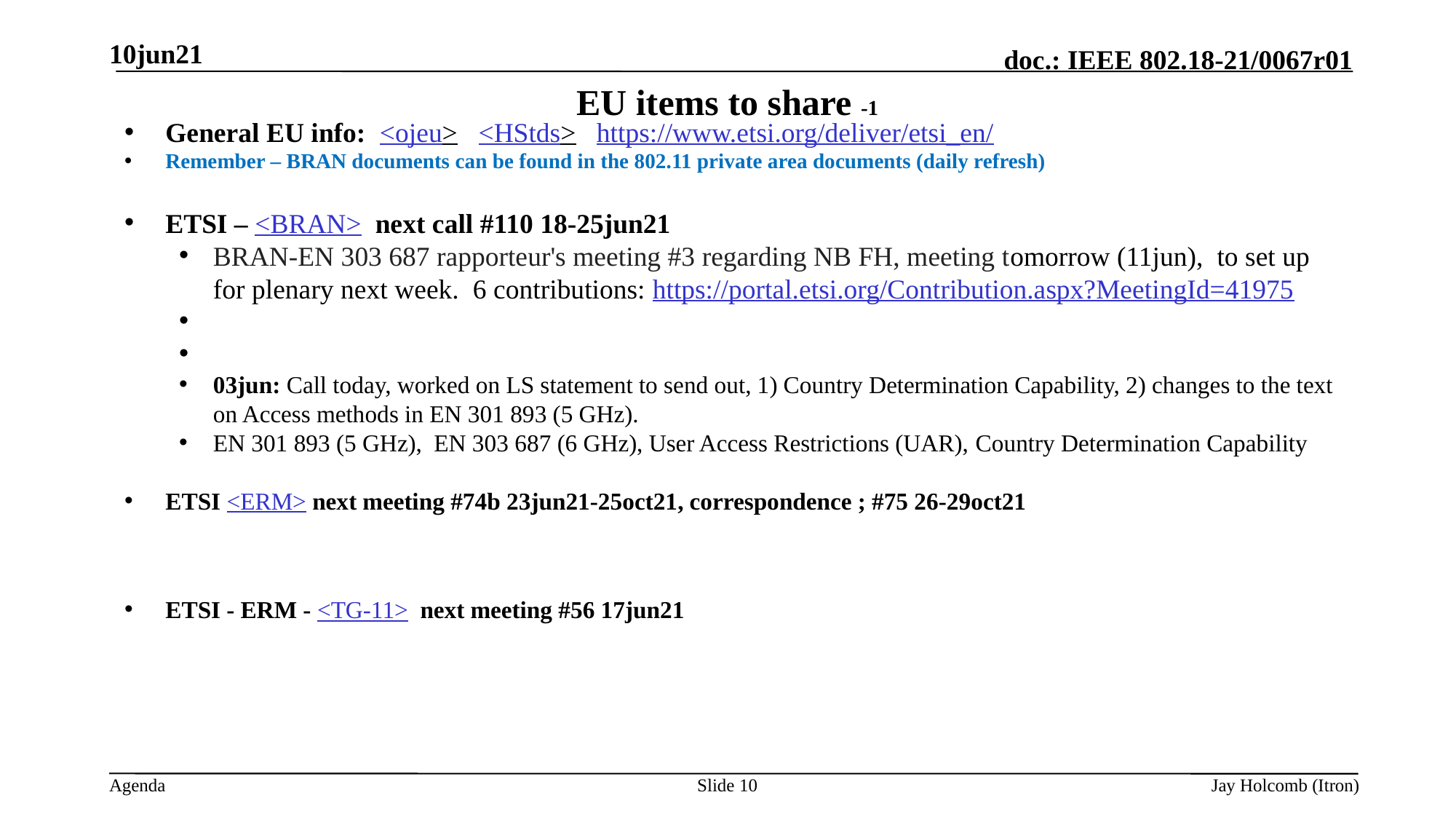

10jun21
# EU items to share -1
General EU info:  <ojeu>   <HStds>   https://www.etsi.org/deliver/etsi_en/
Remember – BRAN documents can be found in the 802.11 private area documents (daily refresh)

ETSI – <BRAN>  next call #110 18-25jun21
BRAN-EN 303 687 rapporteur's meeting #3 regarding NB FH, meeting tomorrow (11jun),  to set up for plenary next week.  6 contributions: https://portal.etsi.org/Contribution.aspx?MeetingId=41975

03jun: Call today, worked on LS statement to send out, 1) Country Determination Capability, 2) changes to the text on Access methods in EN 301 893 (5 GHz).
EN 301 893 (5 GHz),  EN 303 687 (6 GHz), User Access Restrictions (UAR), Country Determination Capability

ETSI <ERM> next meeting #74b 23jun21-25oct21, correspondence ; #75 26-29oct21

ETSI - ERM - <TG-11>  next meeting #56 17jun21
Slide 10
Jay Holcomb (Itron)